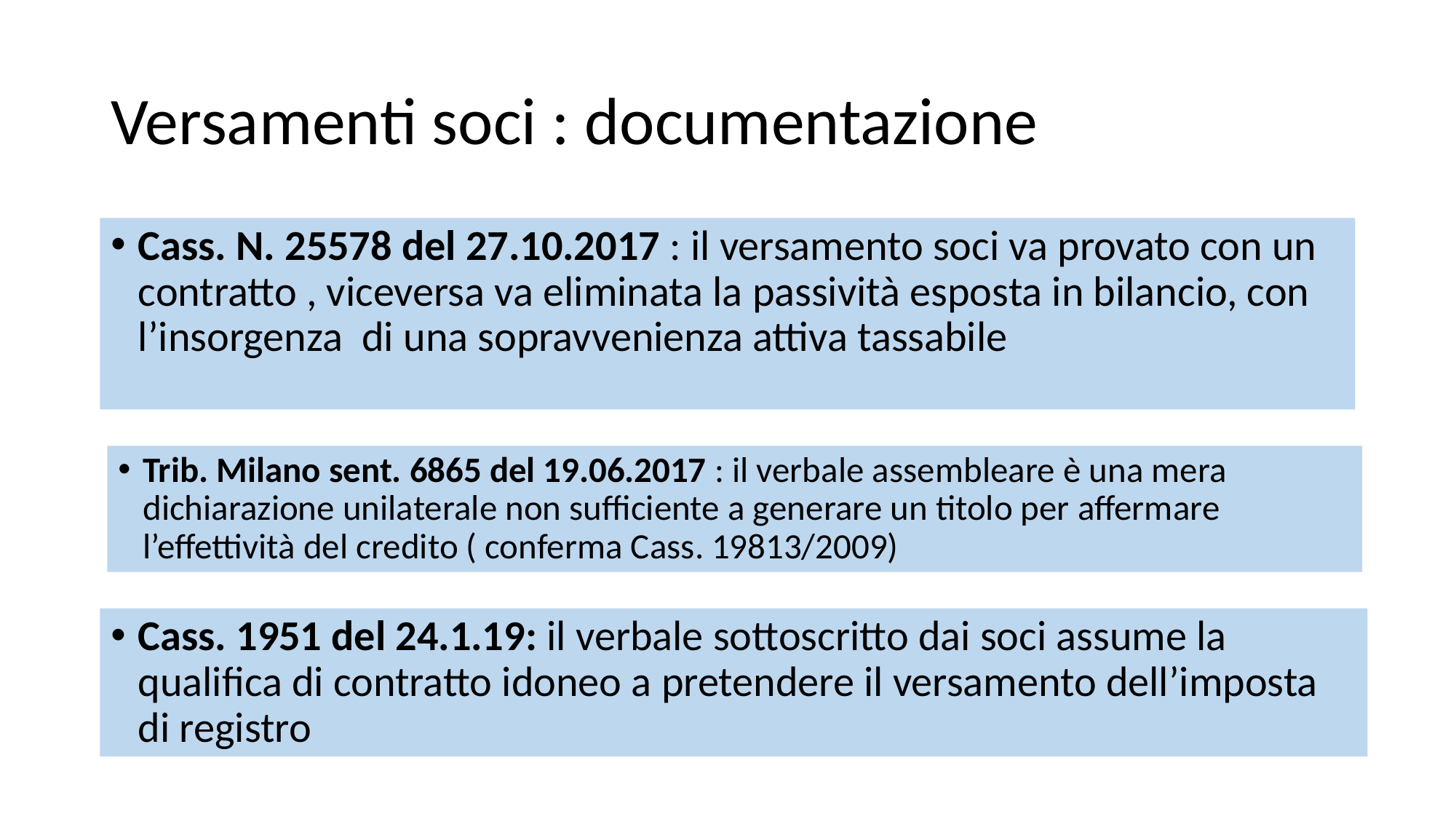

# Versamenti soci : documentazione
Cass. N. 25578 del 27.10.2017 : il versamento soci va provato con un contratto , viceversa va eliminata la passività esposta in bilancio, con l’insorgenza  di una sopravvenienza attiva tassabile
Trib. Milano sent. 6865 del 19.06.2017 : il verbale assembleare è una mera dichiarazione unilaterale non sufficiente a generare un titolo per affermare l’effettività del credito ( conferma Cass. 19813/2009)
Cass. 1951 del 24.1.19: il verbale sottoscritto dai soci assume la qualifica di contratto idoneo a pretendere il versamento dell’imposta di registro